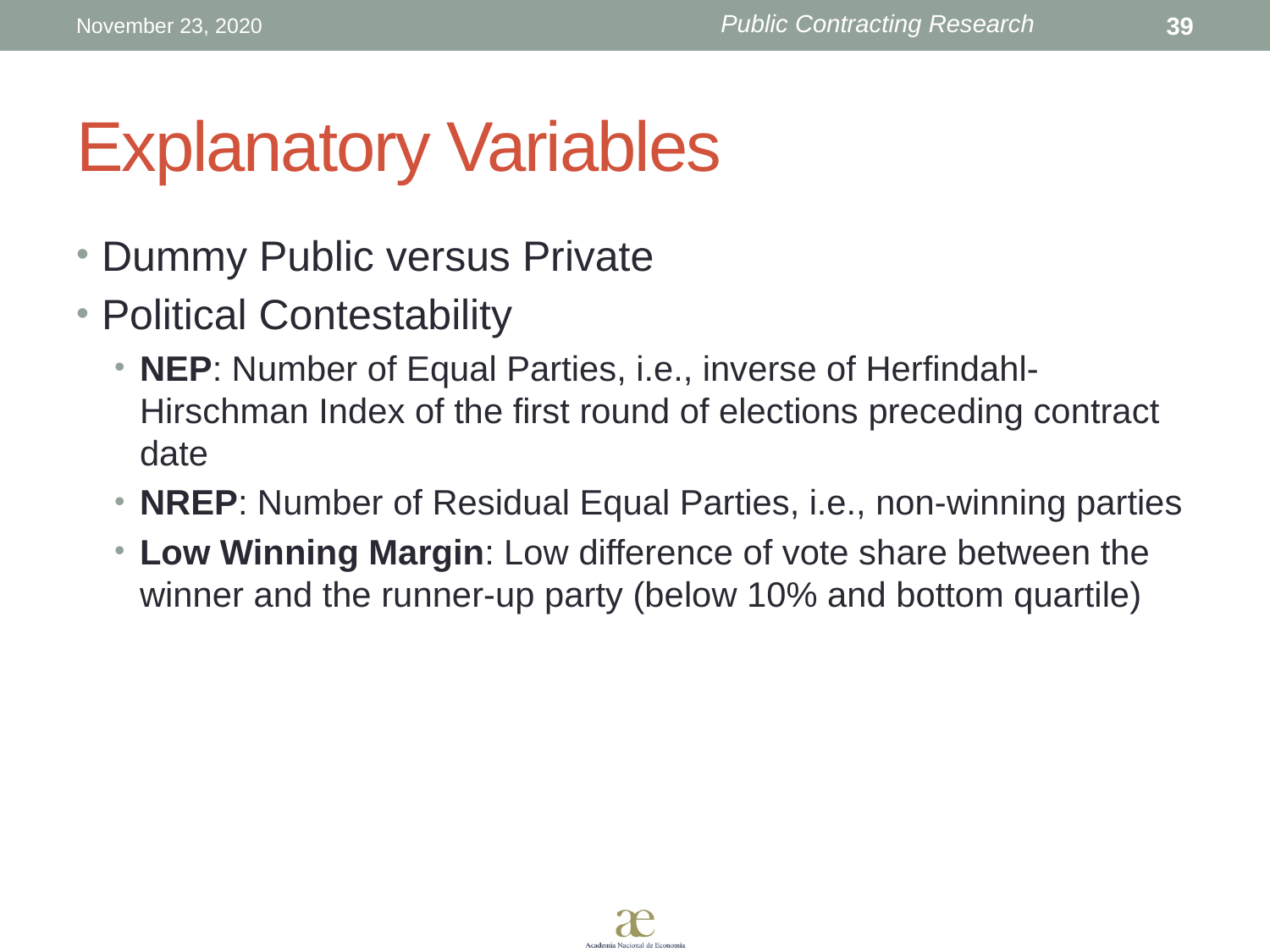

November 23, 2020
39
# Explanatory Variables
Dummy Public versus Private
Political Contestability
NEP: Number of Equal Parties, i.e., inverse of Herfindahl-Hirschman Index of the first round of elections preceding contract date
NREP: Number of Residual Equal Parties, i.e., non-winning parties
Low Winning Margin: Low difference of vote share between the winner and the runner-up party (below 10% and bottom quartile)